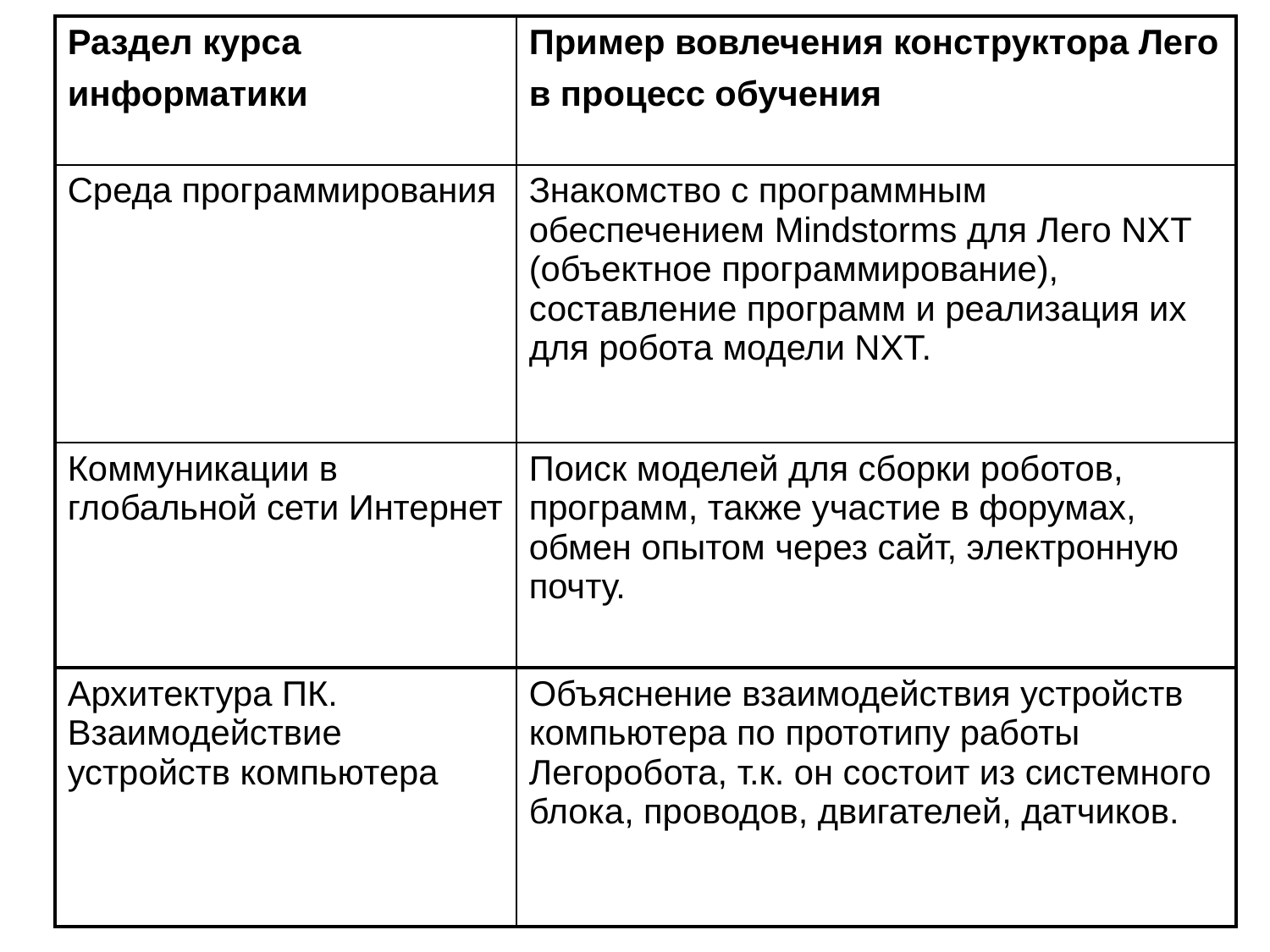

| Раздел курса информатики | Пример вовлечения конструктора Лего в процесс обучения |
| --- | --- |
| Среда программирования | Знакомство с программным обеспечением Mindstorms для Лего NXT (объектное программирование), составление программ и реализация их для робота модели NXT. |
| Коммуникации в глобальной сети Интернет | Поиск моделей для сборки роботов, программ, также участие в форумах, обмен опытом через сайт, электронную почту. |
| Архитектура ПК. Взаимодействие устройств компьютера | Объяснение взаимодействия устройств компьютера по прототипу работы Легоробота, т.к. он состоит из системного блока, проводов, двигателей, датчиков. |